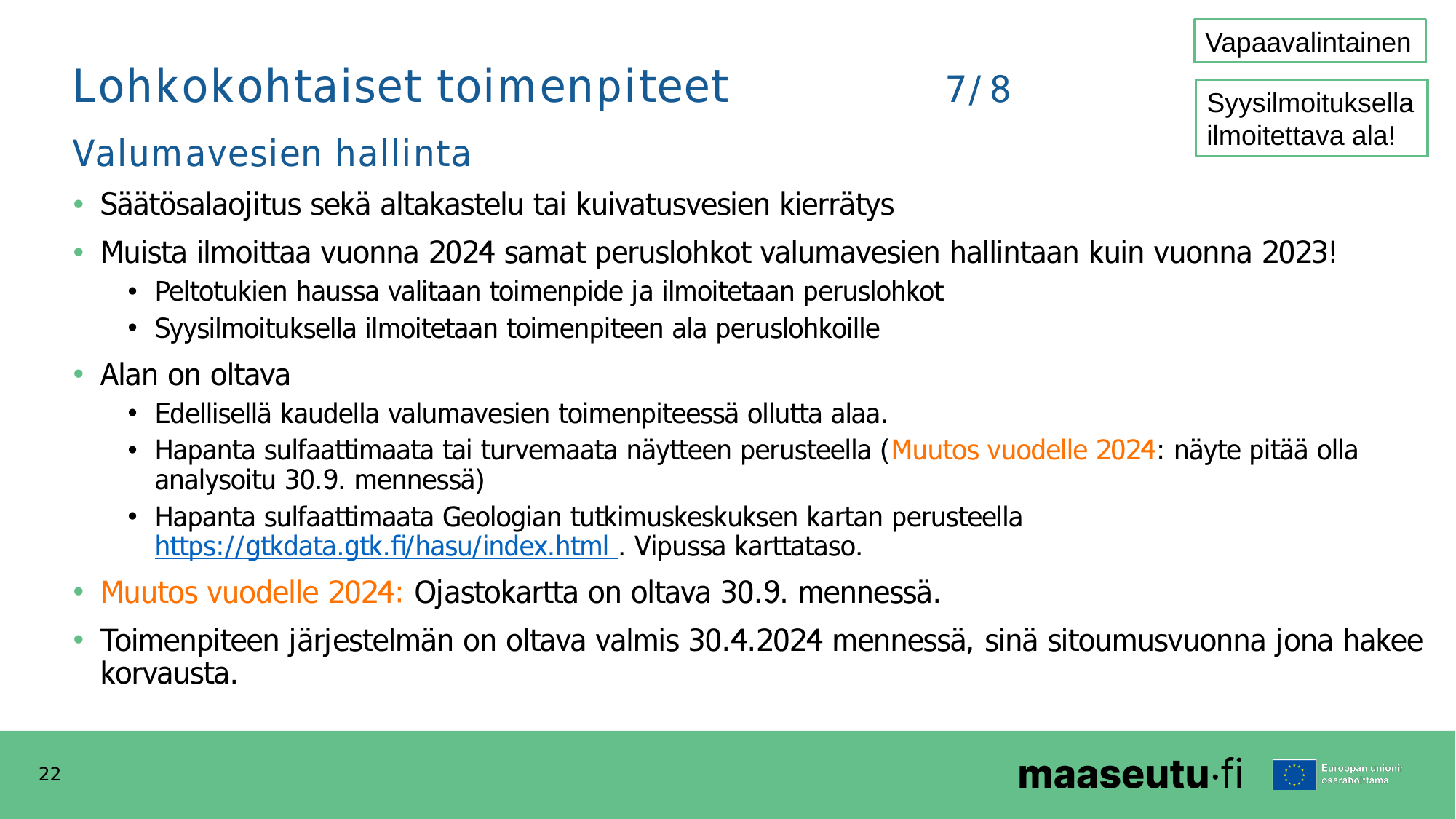

# Lohkokohtaiset toimenpiteet	  	7/8
Vapaavalintainen
Syysilmoituksella ilmoitettava ala!

Valumavesien hallinta
Säätösalaojitus sekä altakastelu tai kuivatusvesien kierrätys
Muista ilmoittaa vuonna 2024 samat peruslohkot valumavesien hallintaan kuin vuonna 2023!
Peltotukien haussa valitaan toimenpide ja ilmoitetaan peruslohkot
Syysilmoituksella ilmoitetaan toimenpiteen ala peruslohkoille
Alan on oltava
Edellisellä kaudella valumavesien toimenpiteessä ollutta alaa.
Hapanta sulfaattimaata tai turvemaata näytteen perusteella (Muutos vuodelle 2024: näyte pitää olla analysoitu 30.9. mennessä)
Hapanta sulfaattimaata Geologian tutkimuskeskuksen kartan perusteella https://gtkdata.gtk.fi/hasu/index.html . Vipussa karttataso.
Muutos vuodelle 2024: Ojastokartta on oltava 30.9. mennessä.
Toimenpiteen järjestelmän on oltava valmis 30.4.2024 mennessä, sinä sitoumusvuonna jona hakee korvausta.